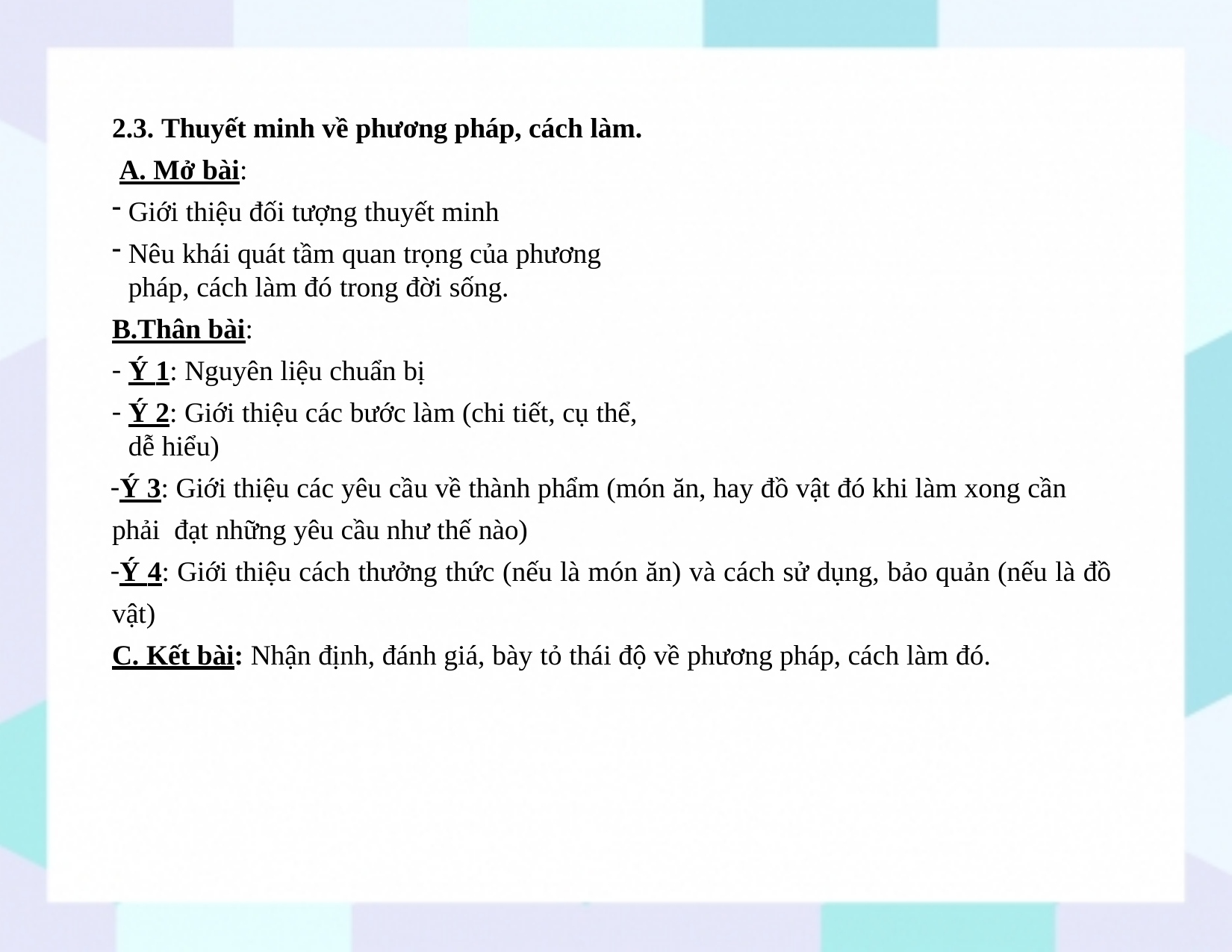

2.3. Thuyết minh về phương pháp, cách làm.  A. Mở bài:
Giới thiệu đối tượng thuyết minh
Nêu khái quát tầm quan trọng của phương pháp, cách làm đó trong đời sống.
B.Thân bài:
Ý 1: Nguyên liệu chuẩn bị
Ý 2: Giới thiệu các bước làm (chi tiết, cụ thể, dễ hiểu)
Ý 3: Giới thiệu các yêu cầu về thành phẩm (món ăn, hay đồ vật đó khi làm xong cần phải  đạt những yêu cầu như thế nào)
Ý 4: Giới thiệu cách thưởng thức (nếu là món ăn) và cách sử dụng, bảo quản (nếu là đồ  vật)
C. Kết bài: Nhận định, đánh giá, bày tỏ thái độ về phương pháp, cách làm đó.